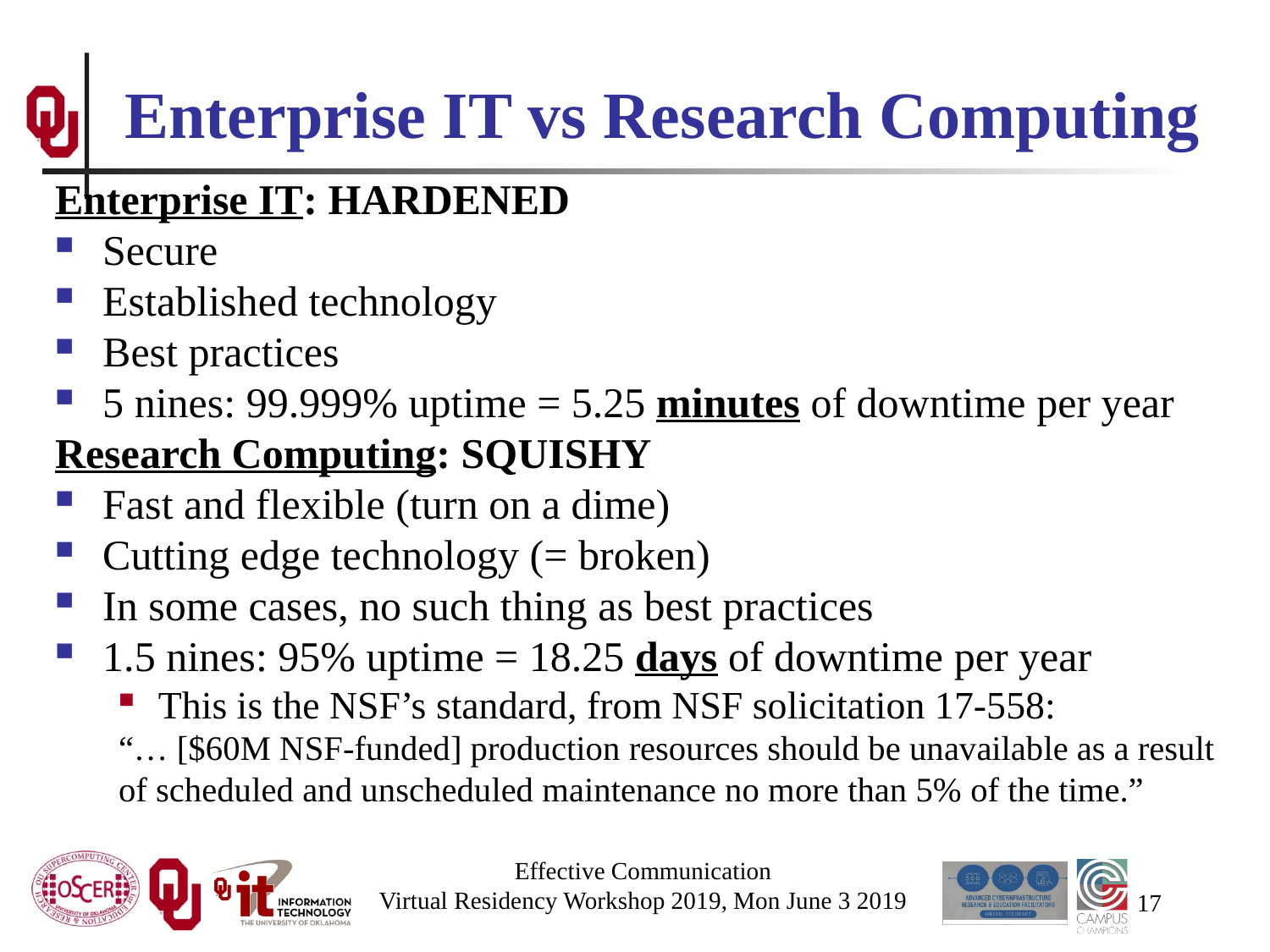

# Enterprise IT vs Research Computing
Enterprise IT: HARDENED
Secure
Established technology
Best practices
5 nines: 99.999% uptime = 5.25 minutes of downtime per year
Research Computing: SQUISHY
Fast and flexible (turn on a dime)
Cutting edge technology (= broken)
In some cases, no such thing as best practices
1.5 nines: 95% uptime = 18.25 days of downtime per year
This is the NSF’s standard, from NSF solicitation 17-558:
“… [$60M NSF-funded] production resources should be unavailable as a result of scheduled and unscheduled maintenance no more than 5% of the time.”
Effective Communication
Virtual Residency Workshop 2019, Mon June 3 2019
17